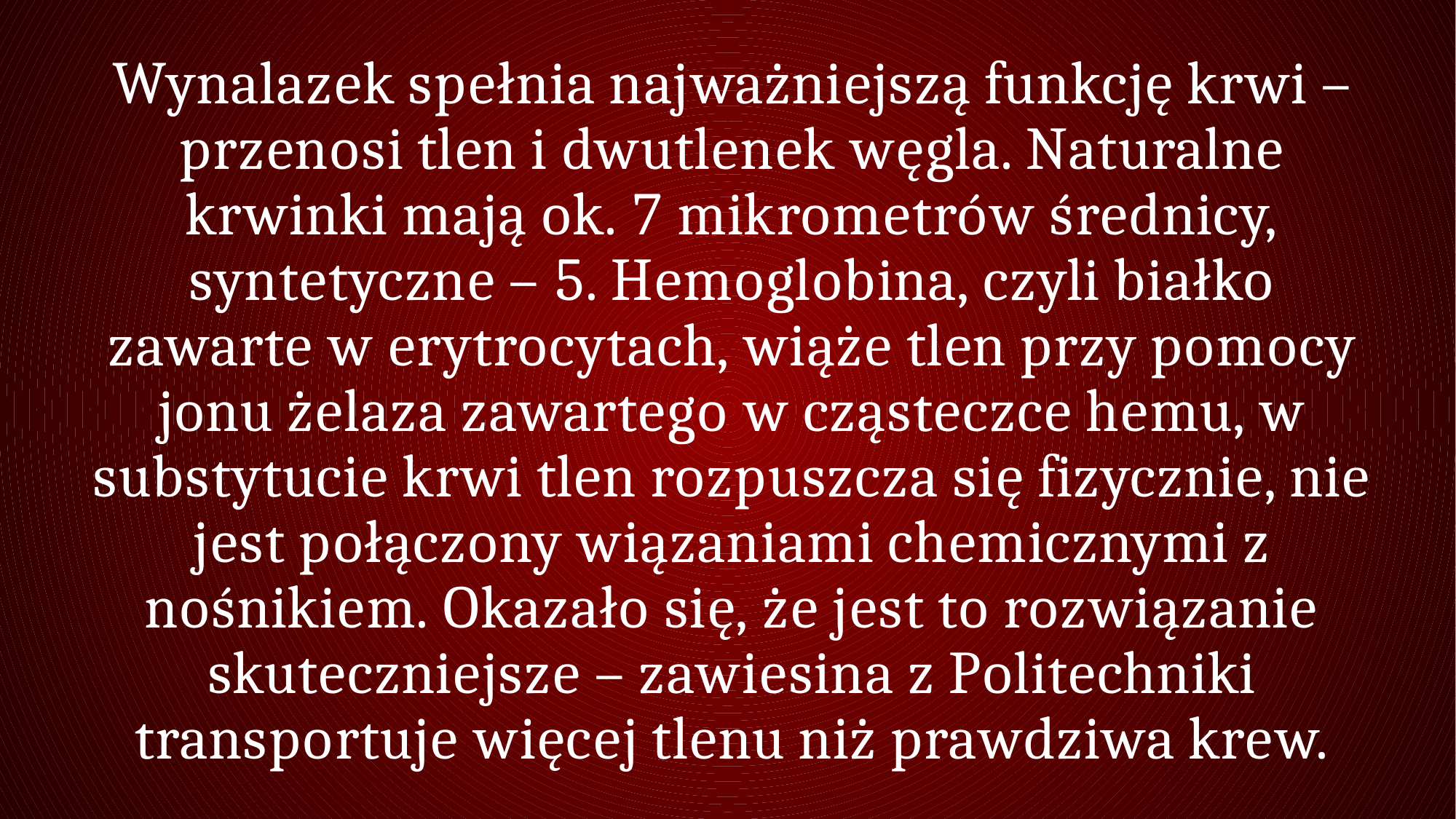

Wynalazek spełnia najważniejszą funkcję krwi – przenosi tlen i dwutlenek węgla. Naturalne krwinki mają ok. 7 mikrometrów średnicy, syntetyczne – 5. Hemoglobina, czyli białko zawarte w erytrocytach, wiąże tlen przy pomocy jonu żelaza zawartego w cząsteczce hemu, w substytucie krwi tlen rozpuszcza się fizycznie, nie jest połączony wiązaniami chemicznymi z nośnikiem. Okazało się, że jest to rozwiązanie skuteczniejsze – zawiesina z Politechniki transportuje więcej tlenu niż prawdziwa krew.